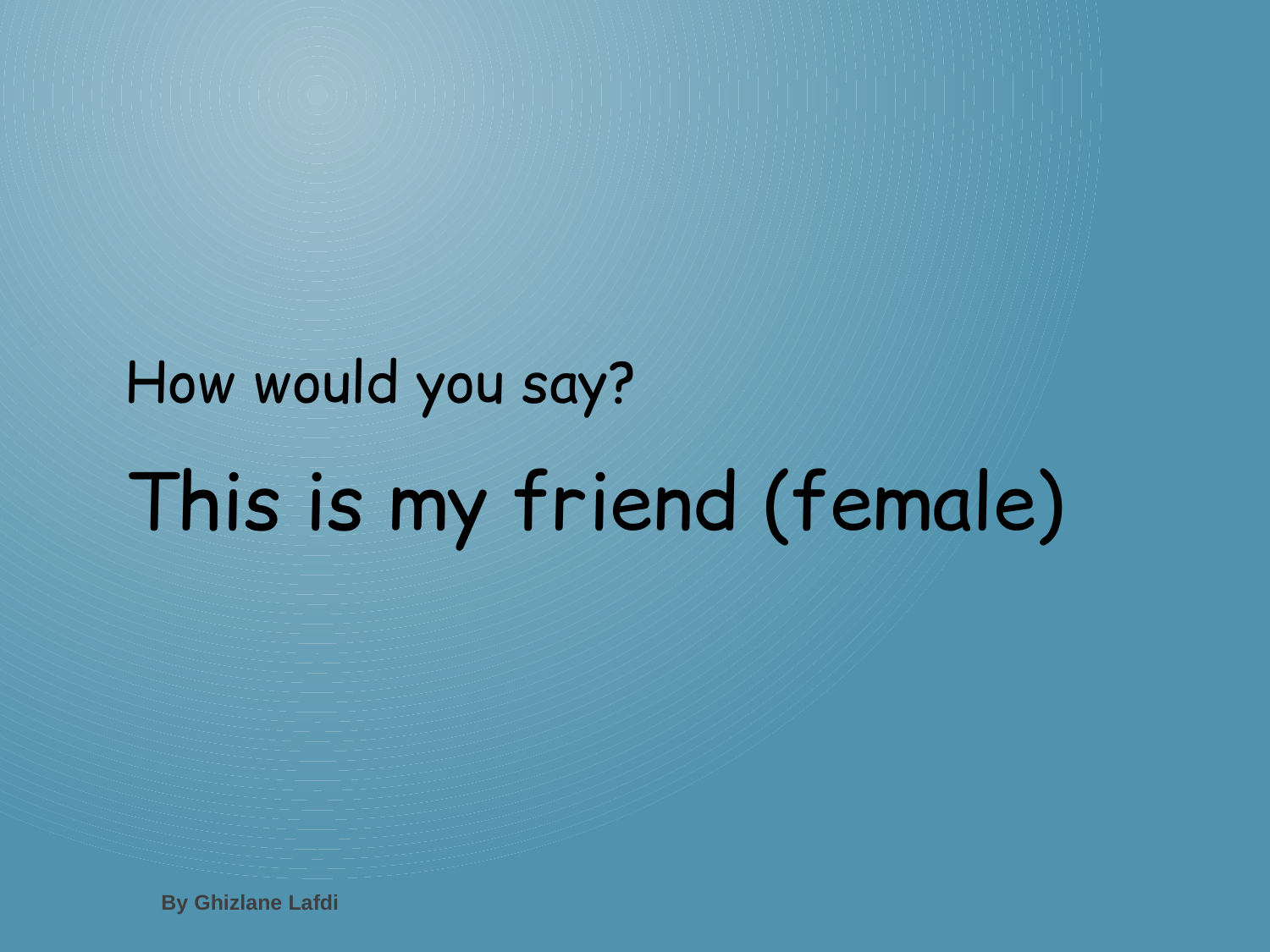

How would you say?

This is my friend (female)
By Ghizlane Lafdi